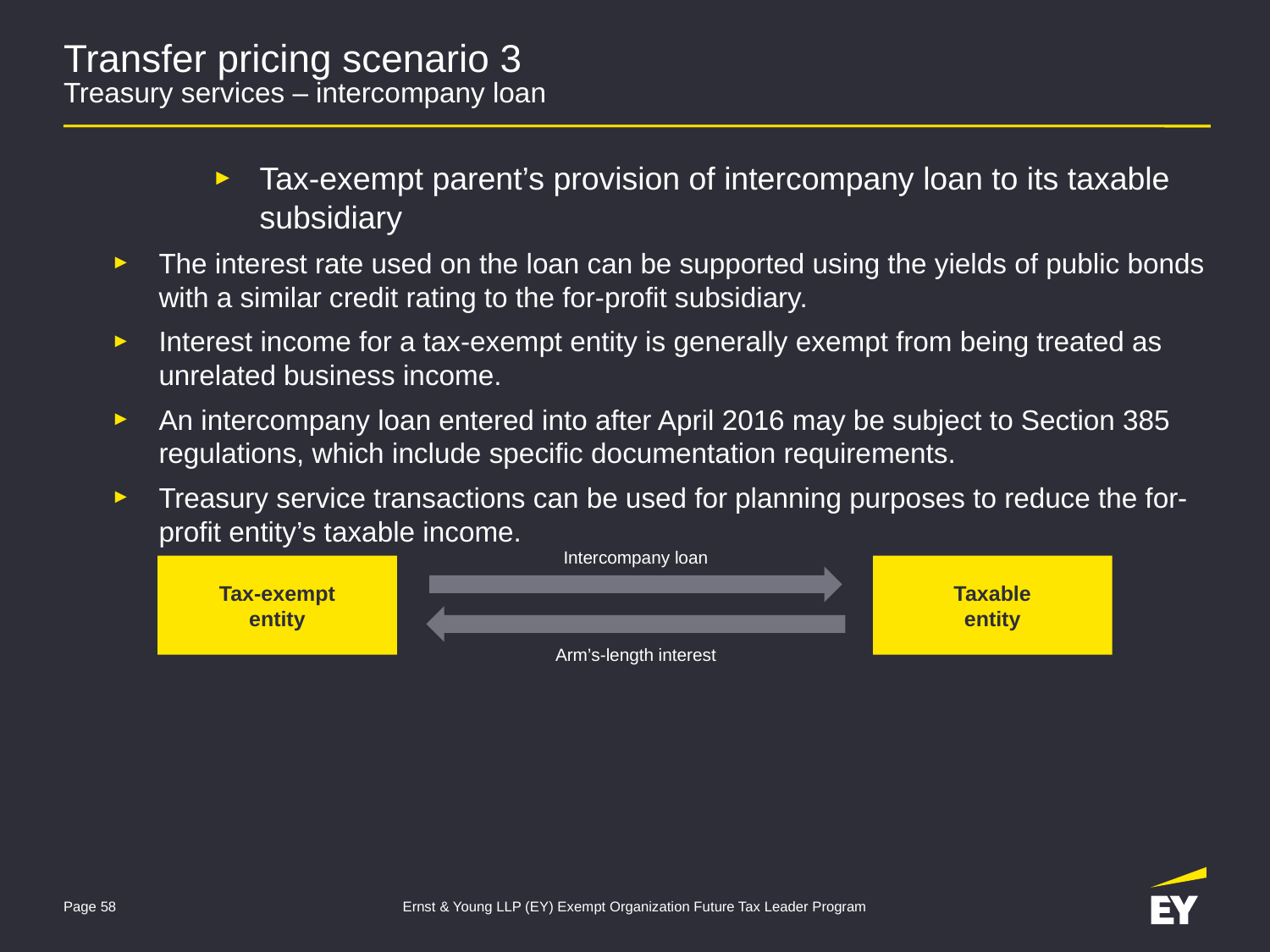

# Transfer pricing scenario 3 Treasury services – intercompany loan
Tax-exempt parent’s provision of intercompany loan to its taxable subsidiary
The interest rate used on the loan can be supported using the yields of public bonds with a similar credit rating to the for-profit subsidiary.
Interest income for a tax-exempt entity is generally exempt from being treated as unrelated business income.
An intercompany loan entered into after April 2016 may be subject to Section 385 regulations, which include specific documentation requirements.
Treasury service transactions can be used for planning purposes to reduce the for-profit entity’s taxable income.
Intercompany loan
Taxable
entity
Tax-exempt
entity

Arm’s-length interest